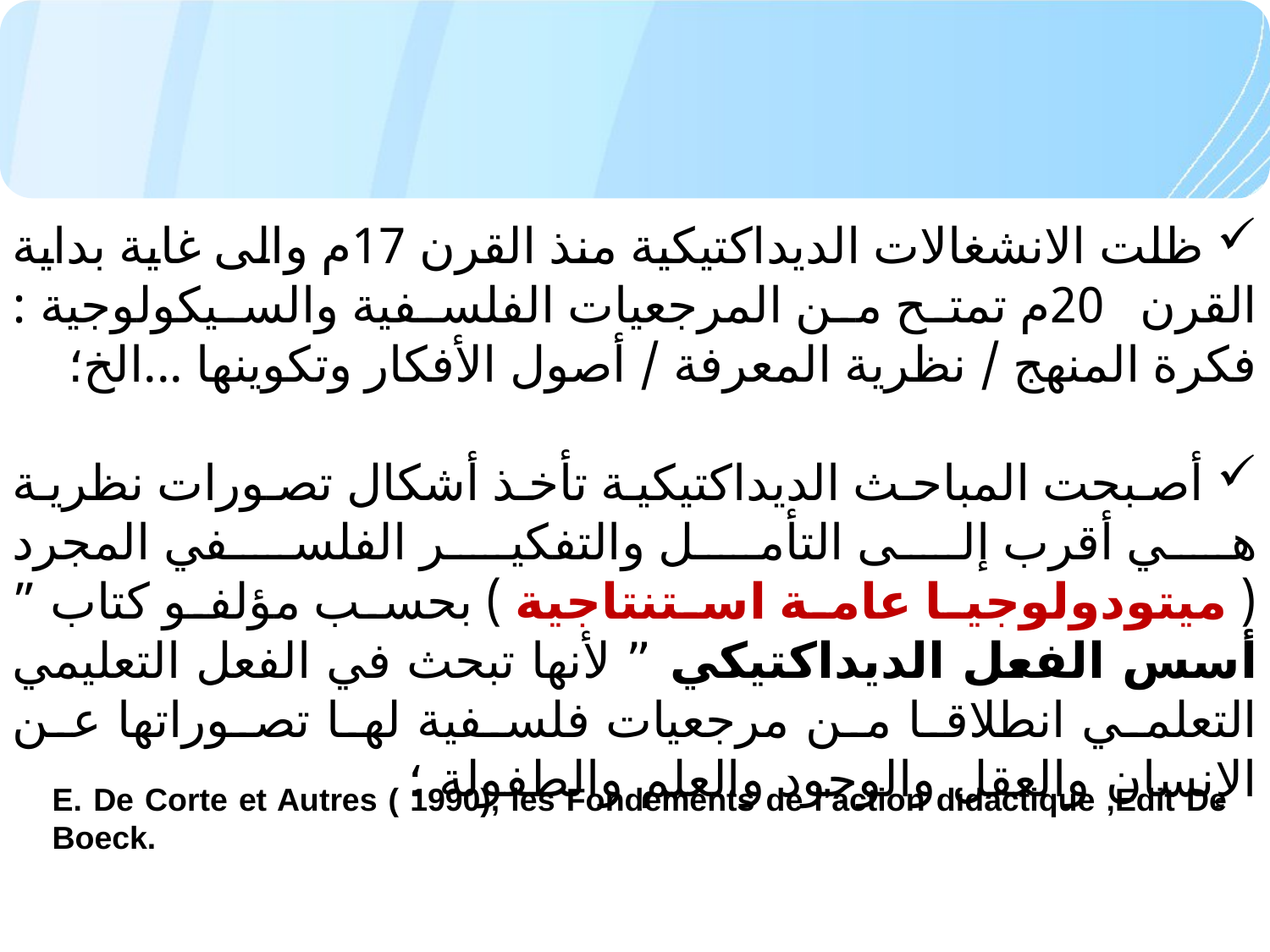

ظلت الانشغالات الديداكتيكية منذ القرن 17م والى غاية بداية القرن 20م تمتح من المرجعيات الفلسفية والسيكولوجية : فكرة المنهج / نظرية المعرفة / أصول الأفكار وتكوينها ...الخ؛

 أصبحت المباحث الديداكتيكية تأخذ أشكال تصورات نظرية هي أقرب إلى التأمل والتفكير الفلسفي المجرد ( ميتودولوجيا عامة استنتاجية ) بحسب مؤلفو كتاب ” أسس الفعل الديداكتيكي ” لأنها تبحث في الفعل التعليمي التعلمي انطلاقا من مرجعيات فلسفية لها تصوراتها عن الإنسان والعقل والوجود والعلم والطفولة ؛
E. De Corte et Autres ( 1990), les Fondements de l’action didactique ,Edit De Boeck.